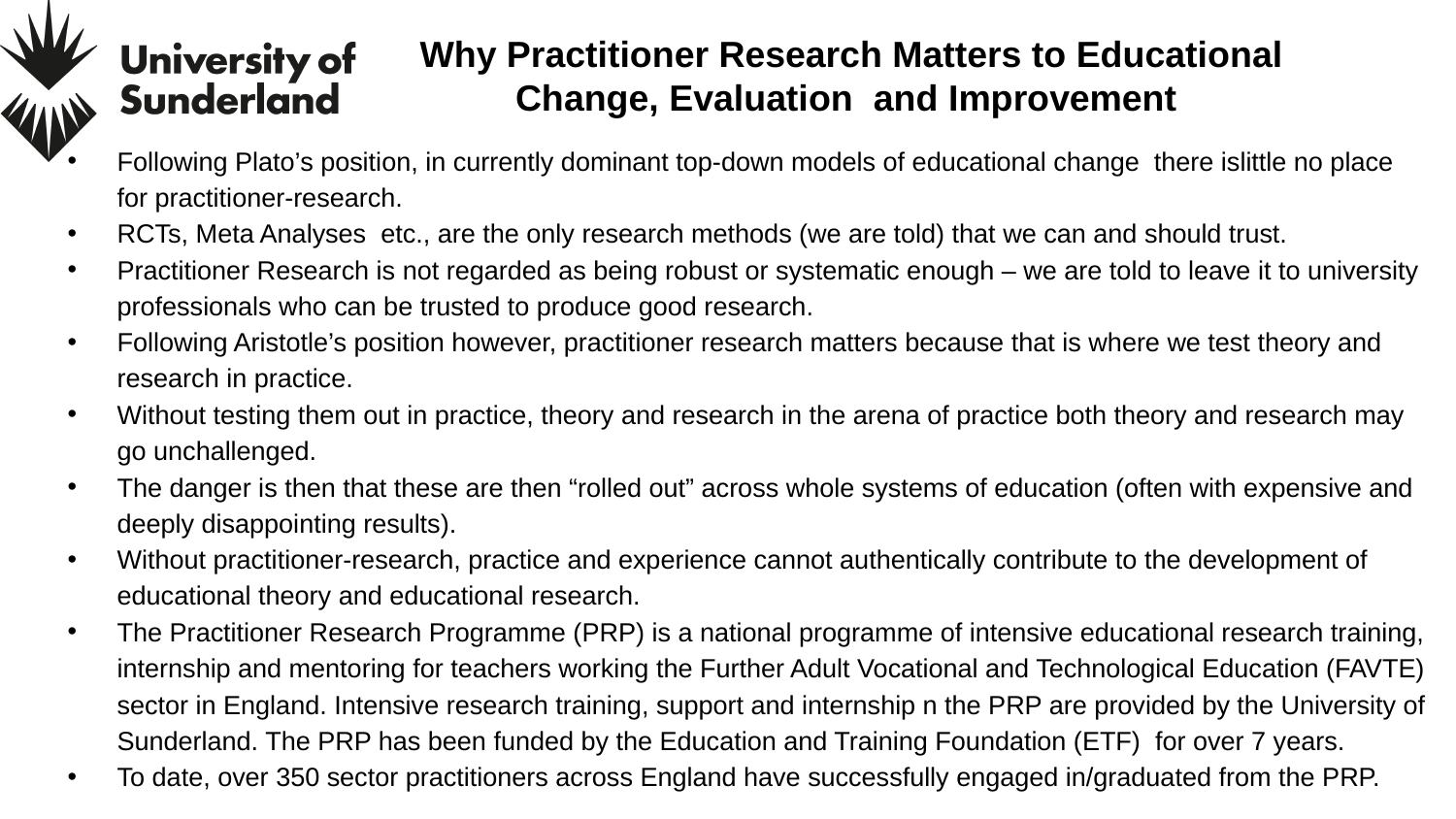

# Why Practitioner Research Matters to Educational Change, Evaluation  and Improvement
Following Plato’s position, in currently dominant top-down models of educational change  there islittle no place for practitioner-research.
RCTs, Meta Analyses  etc., are the only research methods (we are told) that we can and should trust.
Practitioner Research is not regarded as being robust or systematic enough – we are told to leave it to university professionals who can be trusted to produce good research.
Following Aristotle’s position however, practitioner research matters because that is where we test theory and research in practice.
Without testing them out in practice, theory and research in the arena of practice both theory and research may go unchallenged.
The danger is then that these are then “rolled out” across whole systems of education (often with expensive and deeply disappointing results).
Without practitioner-research, practice and experience cannot authentically contribute to the development of educational theory and educational research.
The Practitioner Research Programme (PRP) is a national programme of intensive educational research training, internship and mentoring for teachers working the Further Adult Vocational and Technological Education (FAVTE) sector in England. Intensive research training, support and internship n the PRP are provided by the University of Sunderland. The PRP has been funded by the Education and Training Foundation (ETF)  for over 7 years.
To date, over 350 sector practitioners across England have successfully engaged in/graduated from the PRP.